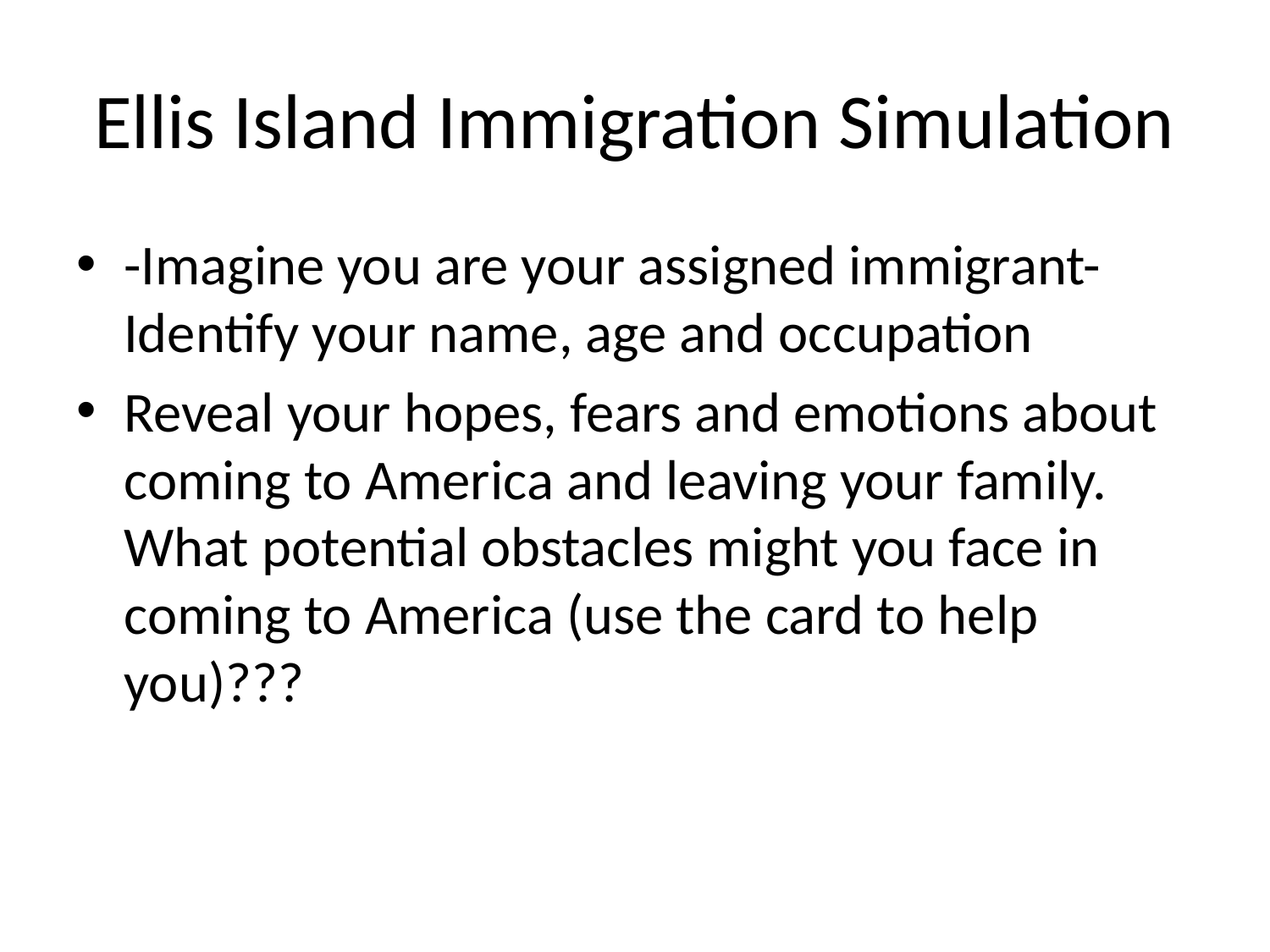

# Ellis Island Immigration Simulation
-Imagine you are your assigned immigrant-Identify your name, age and occupation
Reveal your hopes, fears and emotions about coming to America and leaving your family. What potential obstacles might you face in coming to America (use the card to help you)???